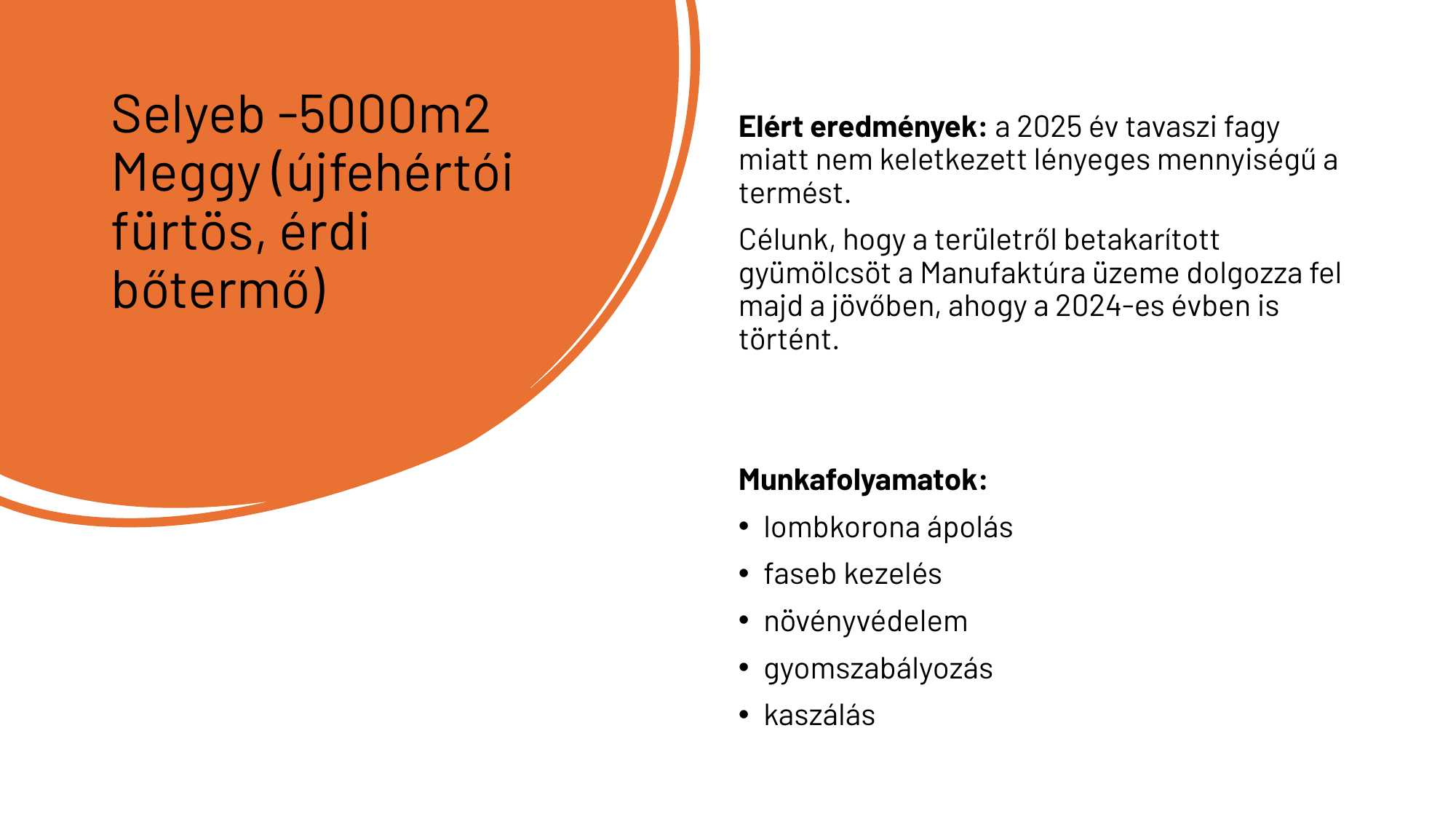

# Selyeb -5000m2 Meggy (újfehértói fürtös, érdi bőtermő)
Elért eredmények: a 2025 év tavaszi fagy miatt nem keletkezett lényeges mennyiségű a termést.
Célunk, hogy a területről betakarított gyümölcsöt a Manufaktúra üzeme dolgozza fel majd a jövőben, ahogy a 2024-es évben is történt.

Munkafolyamatok:
lombkorona ápolás
faseb kezelés
növényvédelem
gyomszabályozás
kaszálás